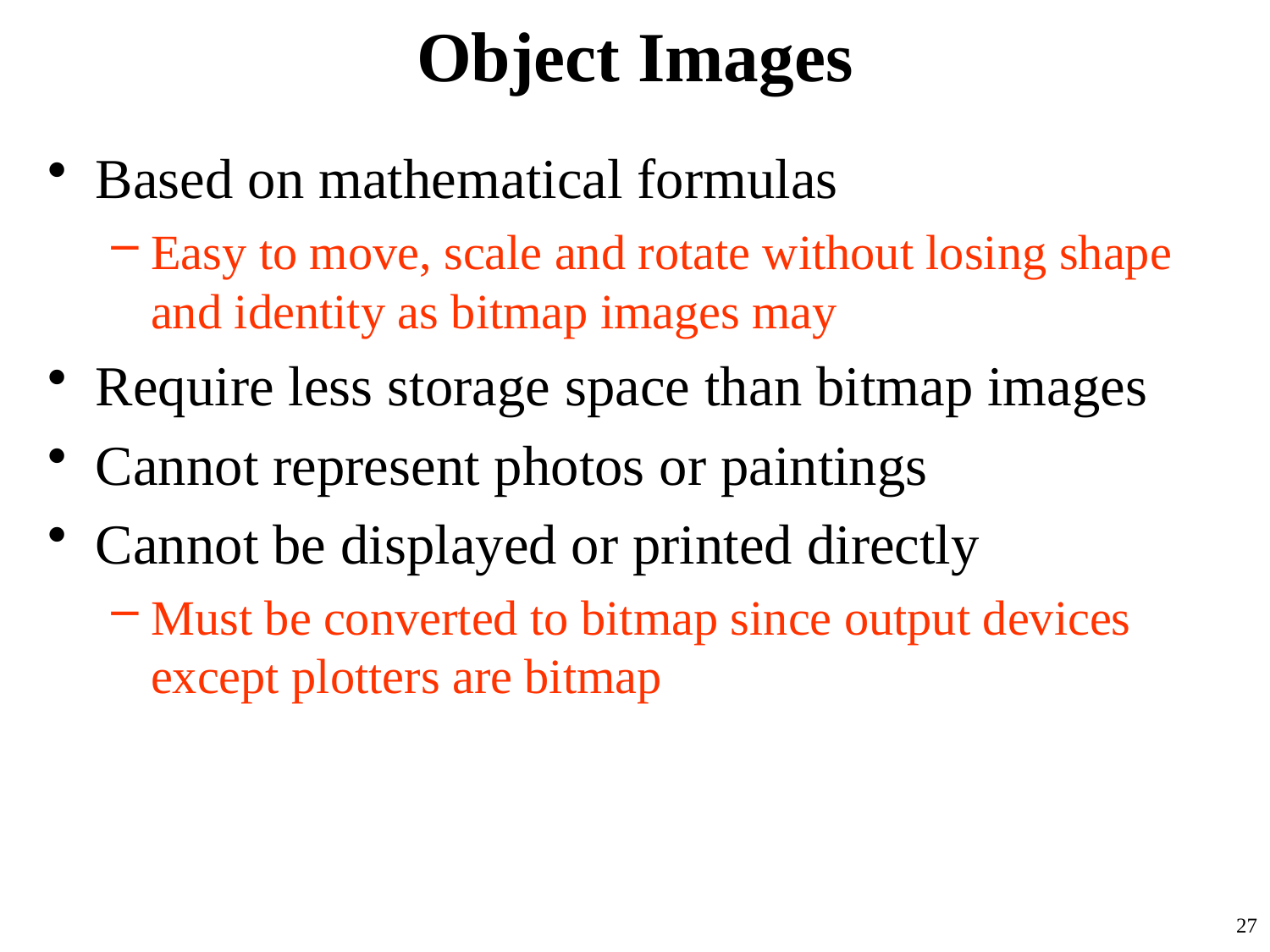

# Object Images
Based on mathematical formulas
Easy to move, scale and rotate without losing shape and identity as bitmap images may
Require less storage space than bitmap images
Cannot represent photos or paintings
Cannot be displayed or printed directly
Must be converted to bitmap since output devices except plotters are bitmap

27